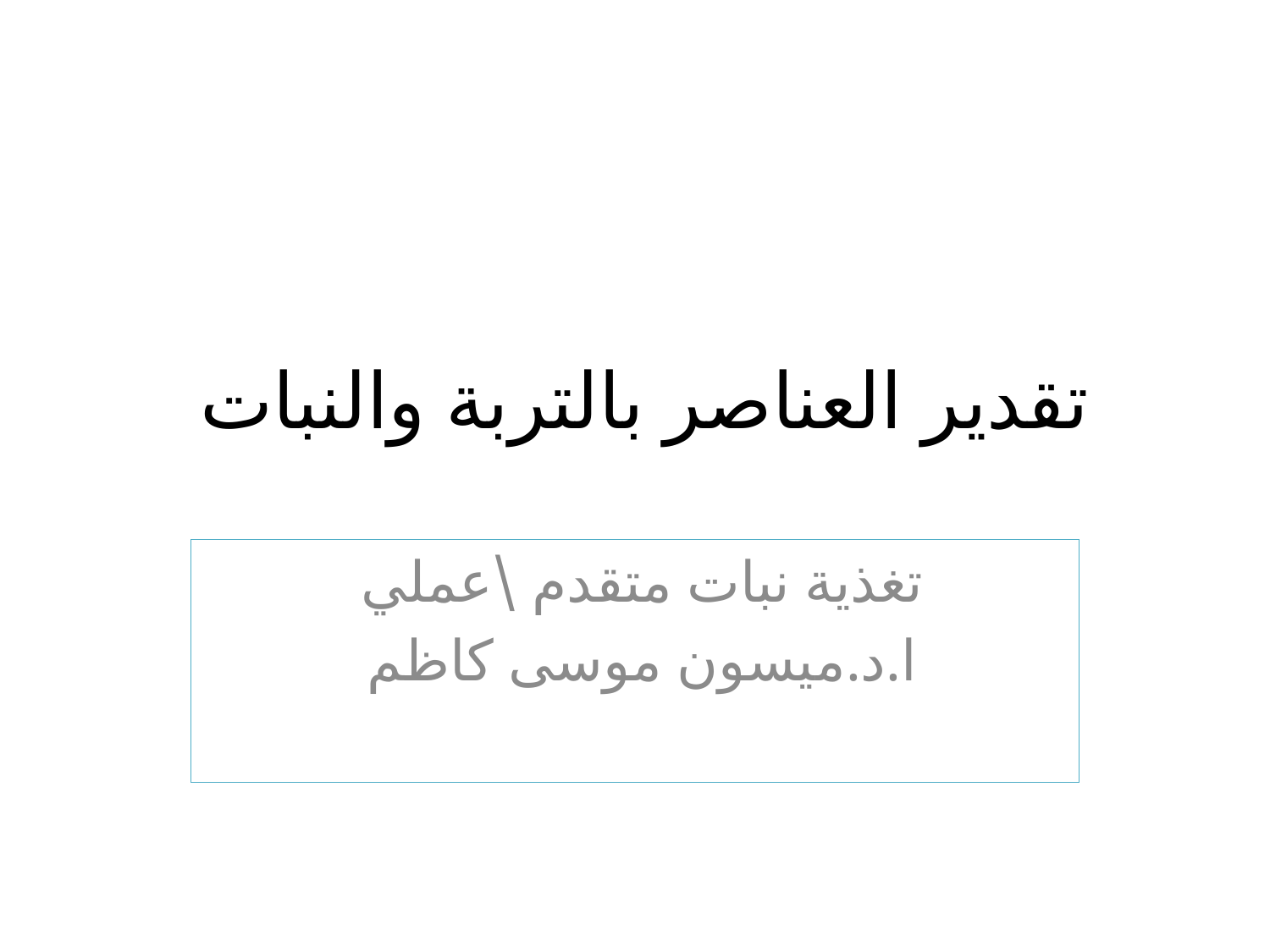

# تقدير العناصر بالتربة والنبات
تغذية نبات متقدم \عملي
ا.د.ميسون موسى كاظم